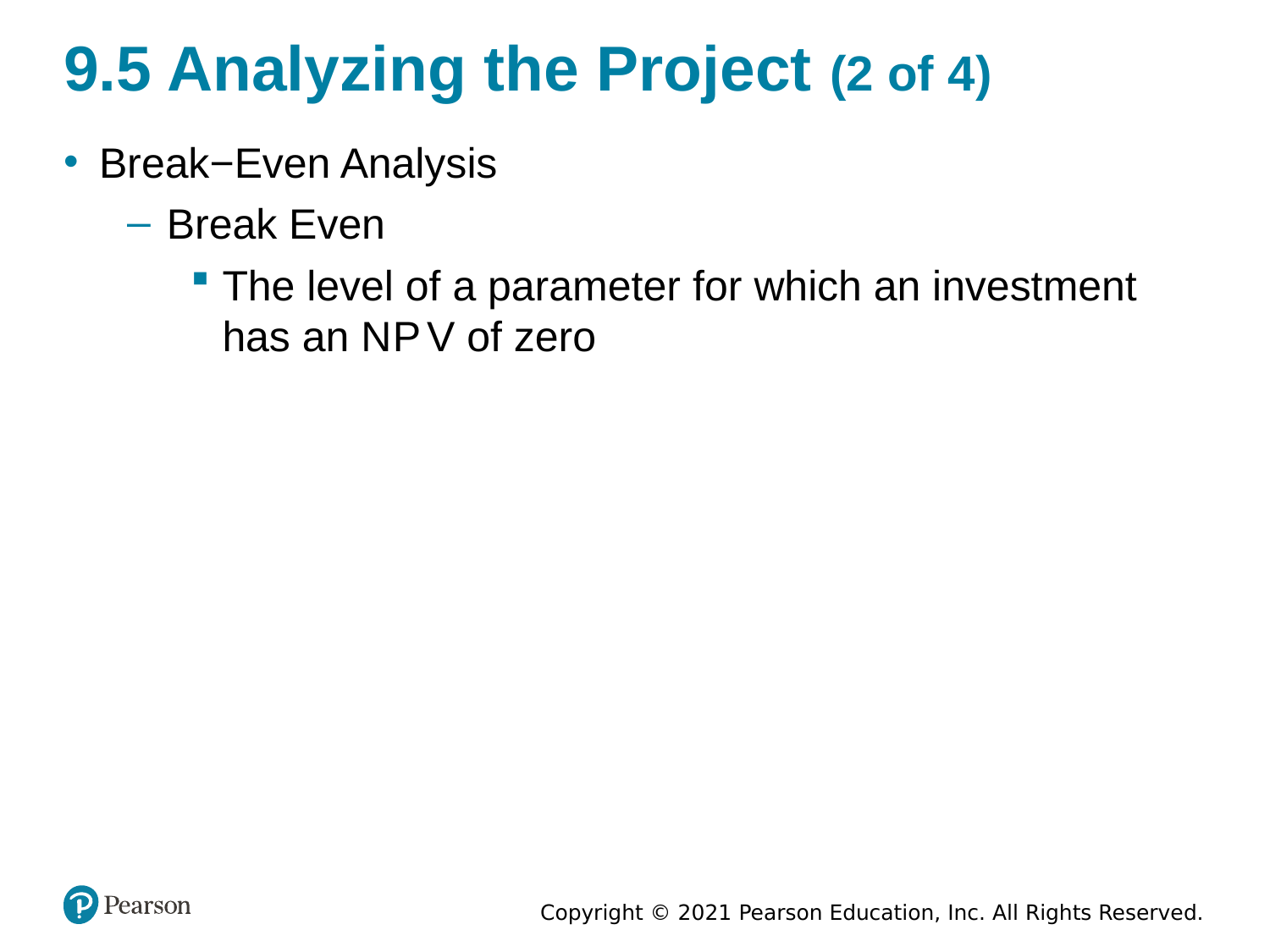

# 9.5 Analyzing the Project (2 of 4)
Break−Even Analysis
Break Even
The level of a parameter for which an investment has an N P V of zero